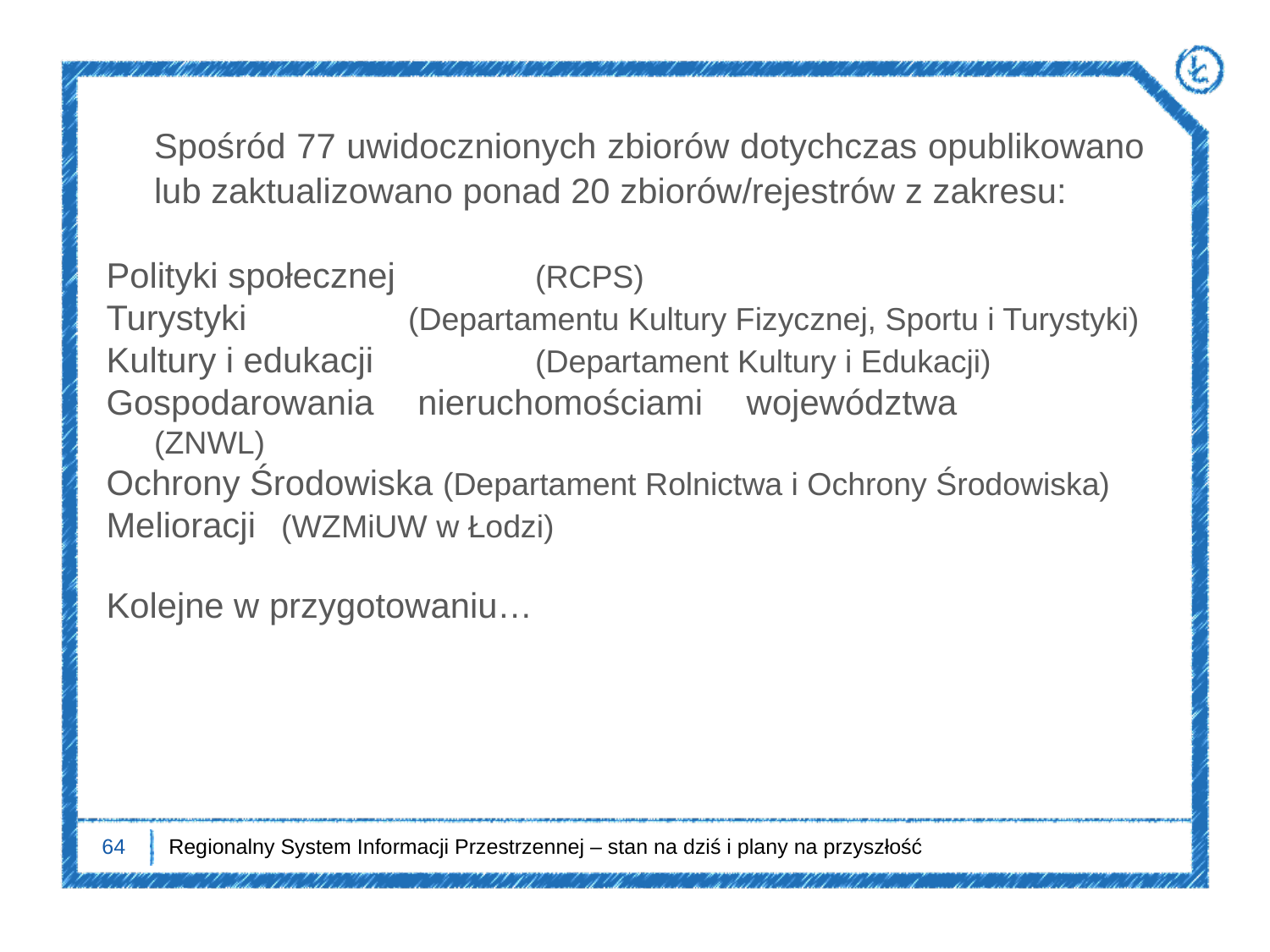

Spośród 77 uwidocznionych zbiorów dotychczas opublikowano lub zaktualizowano ponad 20 zbiorów/rejestrów z zakresu:

Polityki społecznej		(RCPS)
Turystyki 		(Departamentu Kultury Fizycznej, Sportu i Turystyki)
Kultury i edukacji 		(Departament Kultury i Edukacji)
Gospodarowania nieruchomościami województwa 		(ZNWL)
Ochrony Środowiska (Departament Rolnictwa i Ochrony Środowiska)
Melioracji 	(WZMiUW w Łodzi)

Kolejne w przygotowaniu…

64
Regionalny System Informacji Przestrzennej – stan na dziś i plany na przyszłość